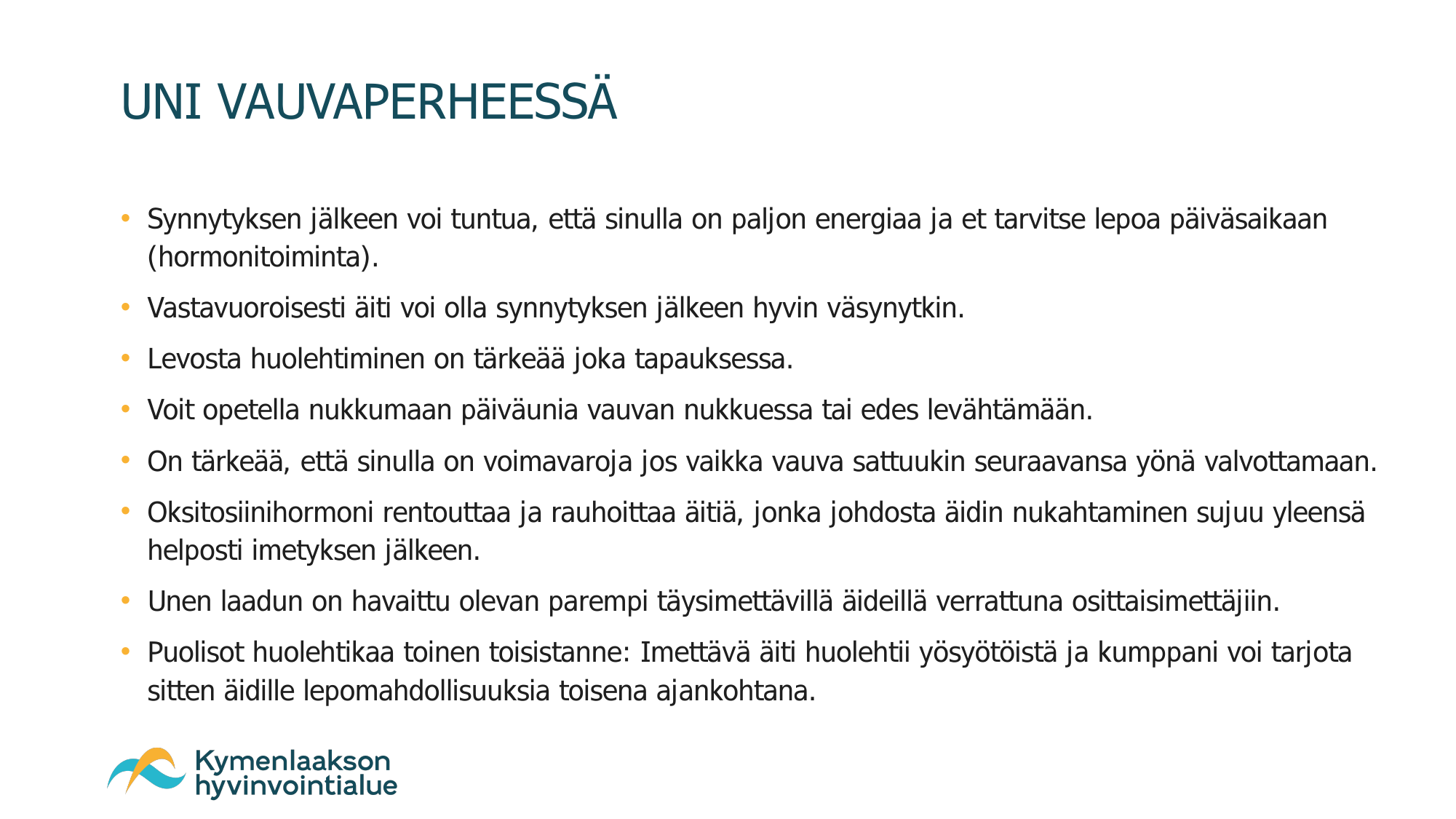

# UNI VAUVAPERHEESSÄ
Synnytyksen jälkeen voi tuntua, että sinulla on paljon energiaa ja et tarvitse lepoa päiväsaikaan (hormonitoiminta).
Vastavuoroisesti äiti voi olla synnytyksen jälkeen hyvin väsynytkin.
Levosta huolehtiminen on tärkeää joka tapauksessa.
Voit opetella nukkumaan päiväunia vauvan nukkuessa tai edes levähtämään.
On tärkeää, että sinulla on voimavaroja jos vaikka vauva sattuukin seuraavansa yönä valvottamaan.
Oksitosiinihormoni rentouttaa ja rauhoittaa äitiä, jonka johdosta äidin nukahtaminen sujuu yleensä helposti imetyksen jälkeen.
Unen laadun on havaittu olevan parempi täysimettävillä äideillä verrattuna osittaisimettäjiin.
Puolisot huolehtikaa toinen toisistanne: Imettävä äiti huolehtii yösyötöistä ja kumppani voi tarjota sitten äidille lepomahdollisuuksia toisena ajankohtana.